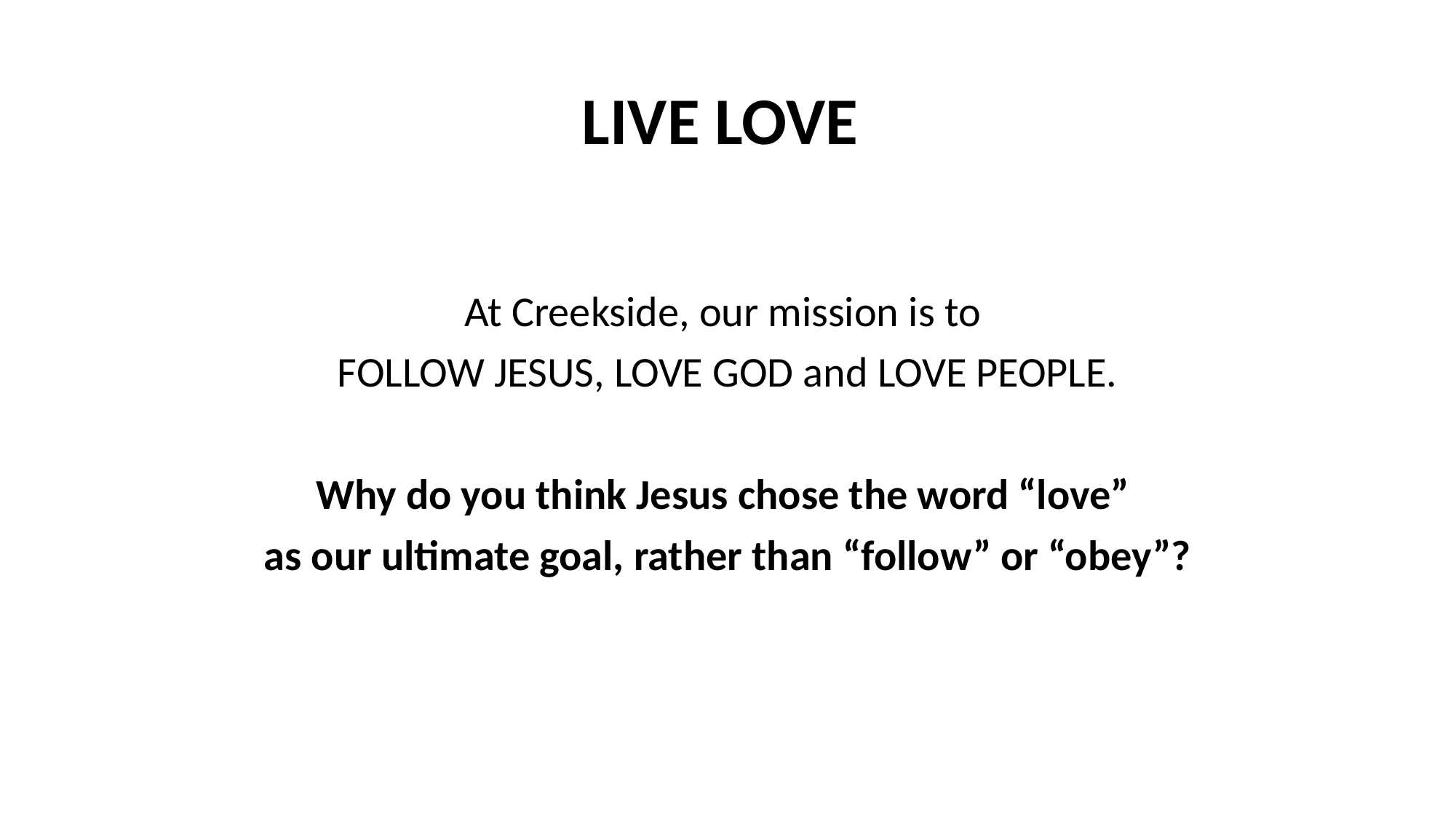

# LIVE LOVE

At Creekside, our mission is to
FOLLOW JESUS, LOVE GOD and LOVE PEOPLE.

Why do you think Jesus chose the word “love”
as our ultimate goal, rather than “follow” or “obey”?